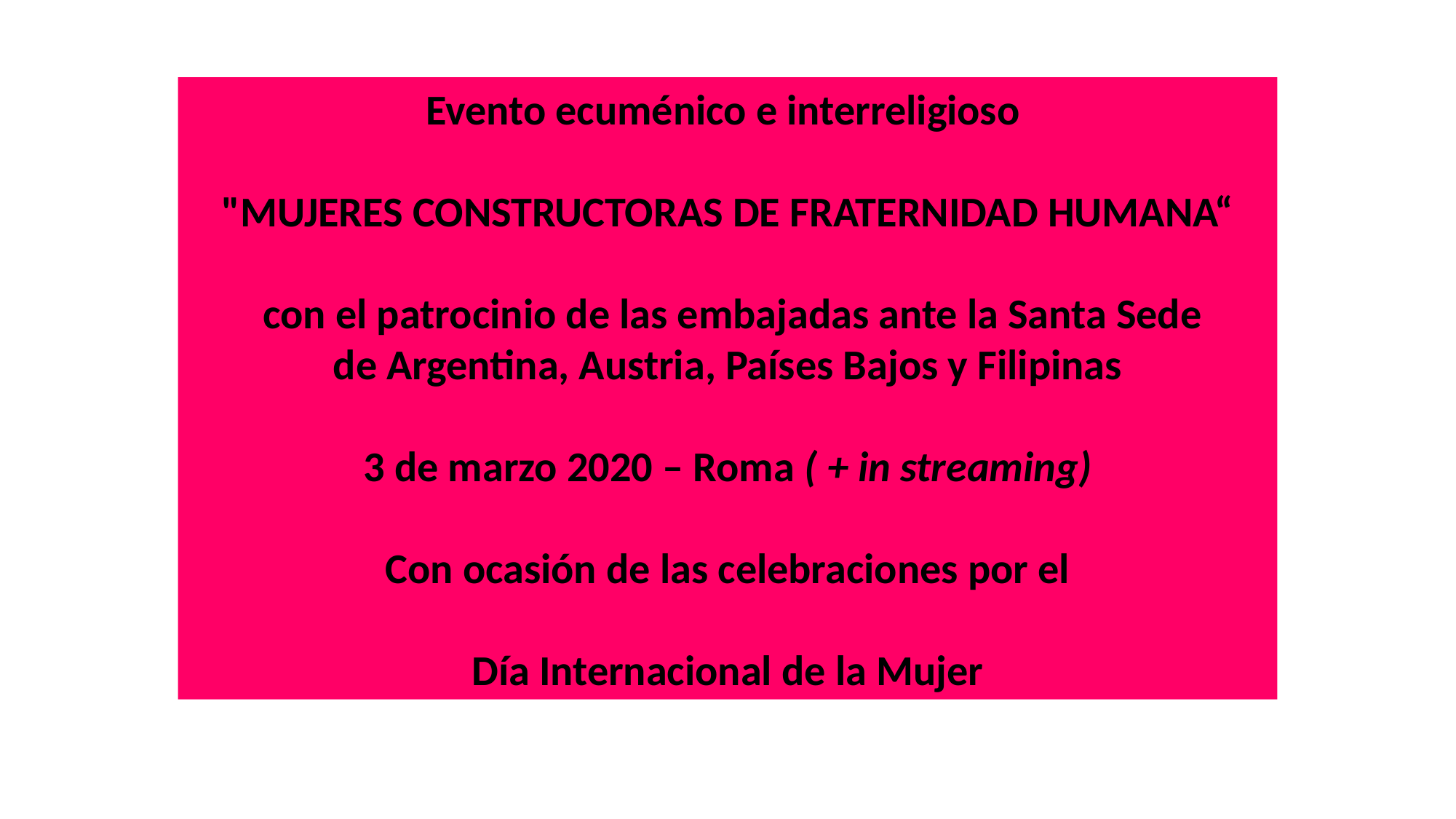

Evento ecuménico e interreligioso

"MUJERES CONSTRUCTORAS DE FRATERNIDAD HUMANA“

 con el patrocinio de las embajadas ante la Santa Sede
de Argentina, Austria, Países Bajos y Filipinas

3 de marzo 2020 – Roma ( + in streaming)

Con ocasión de las celebraciones por el

Día Internacional de la Mujer